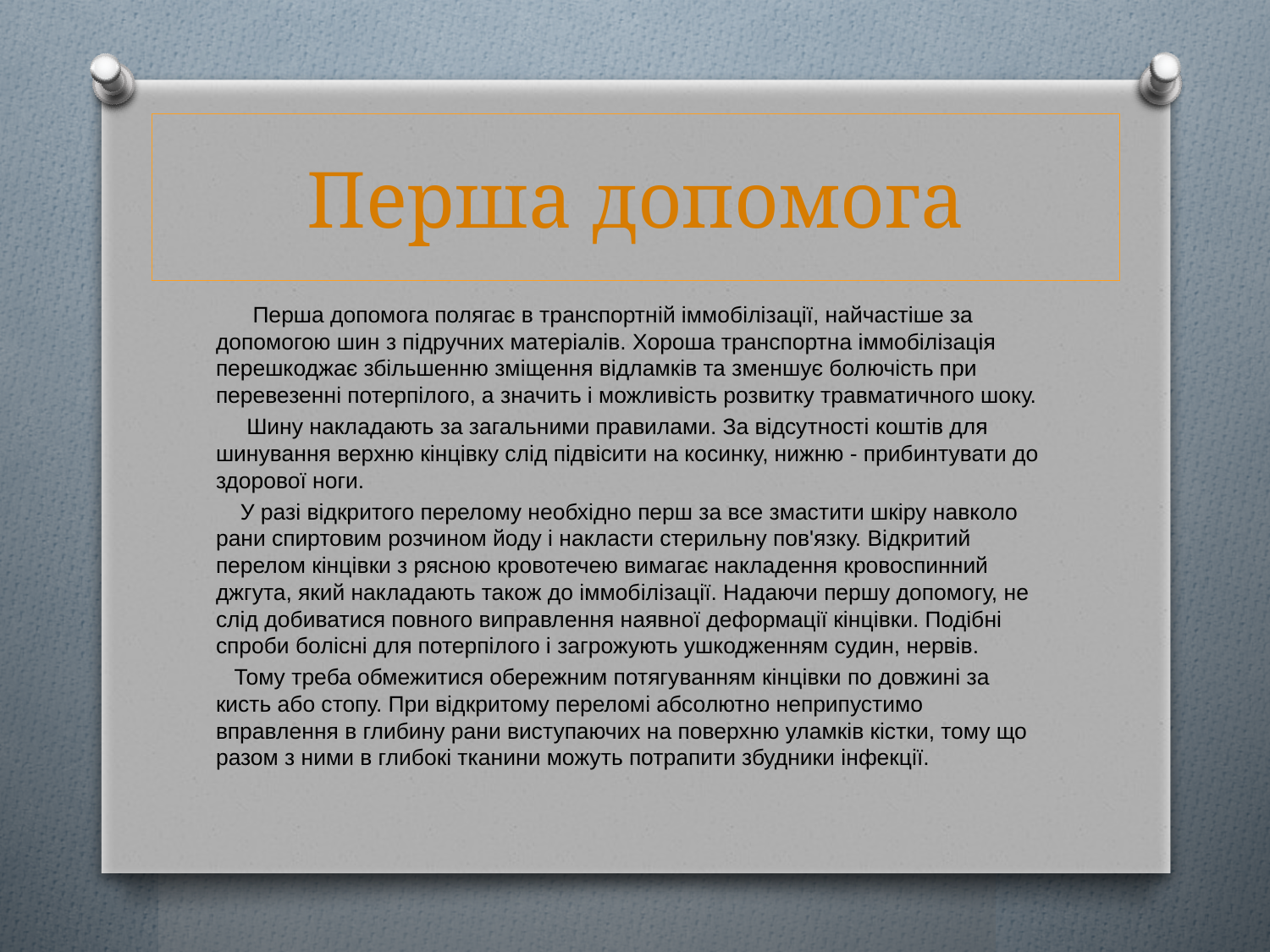

# Перша допомога
      Перша допомога полягає в транспортній іммобілізації, найчастіше за допомогою шин з підручних матеріалів. Хороша транспортна іммобілізація перешкоджає збільшенню зміщення відламків та зменшує болючість при перевезенні потерпілого, а значить і можливість розвитку травматичного шоку.
     Шину накладають за загальними правилами. За відсутності коштів для шинування верхню кінцівку слід підвісити на косинку, нижню - прибинтувати до здорової ноги.
    У разі відкритого перелому необхідно перш за все змастити шкіру навколо рани спиртовим розчином йоду і накласти стерильну пов'язку. Відкритий перелом кінцівки з рясною кровотечею вимагає накладення кровоспинний джгута, який накладають також до іммобілізації. Надаючи першу допомогу, не слід добиватися повного виправлення наявної деформації кінцівки. Подібні спроби болісні для потерпілого і загрожують ушкодженням судин, нервів.
   Тому треба обмежитися обережним потягуванням кінцівки по довжині за кисть або стопу. При відкритому переломі абсолютно неприпустимо вправлення в глибину рани виступаючих на поверхню уламків кістки, тому що разом з ними в глибокі тканини можуть потрапити збудники інфекції.